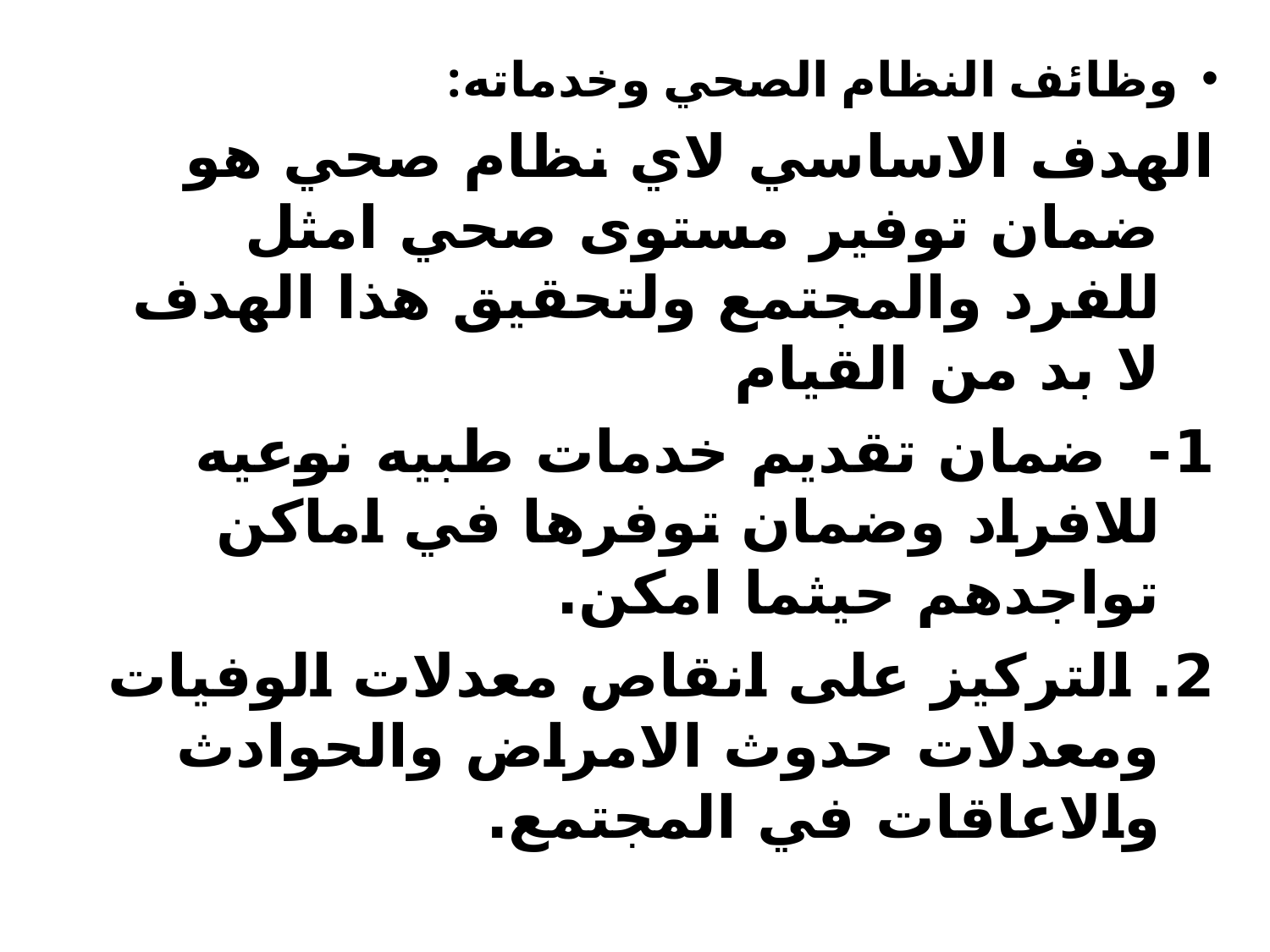

وظائف النظام الصحي وخدماته:
الهدف الاساسي لاي نظام صحي هو ضمان توفير مستوى صحي امثل للفرد والمجتمع ولتحقيق هذا الهدف لا بد من القيام
1-  ضمان تقديم خدمات طبيه نوعيه للافراد وضمان توفرها في اماكن تواجدهم حيثما امكن.
2. التركيز على انقاص معدلات الوفيات ومعدلات حدوث الامراض والحوادث والاعاقات في المجتمع.